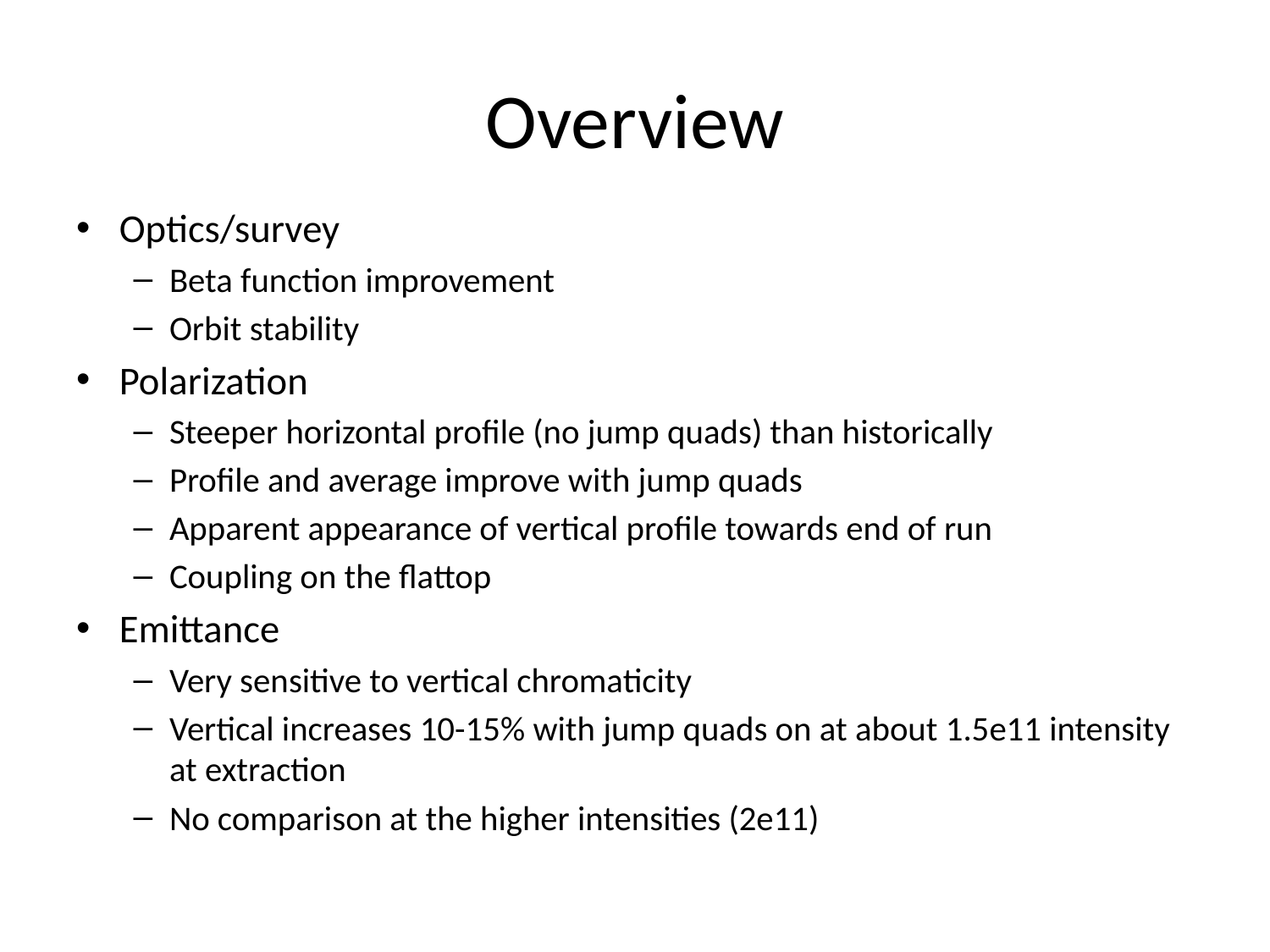

# Overview
Optics/survey
Beta function improvement
Orbit stability
Polarization
Steeper horizontal profile (no jump quads) than historically
Profile and average improve with jump quads
Apparent appearance of vertical profile towards end of run
Coupling on the flattop
Emittance
Very sensitive to vertical chromaticity
Vertical increases 10-15% with jump quads on at about 1.5e11 intensity at extraction
No comparison at the higher intensities (2e11)